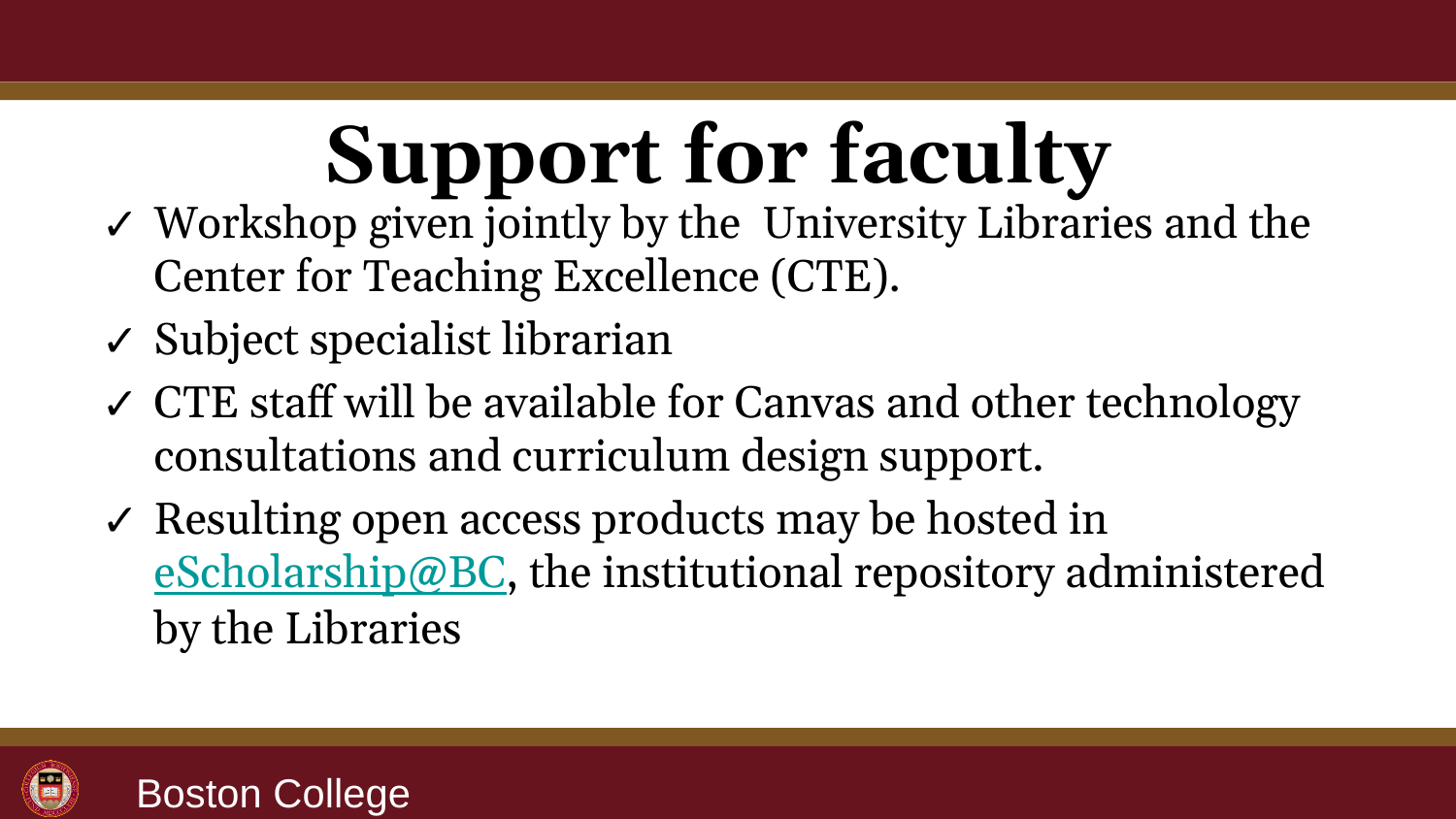

# Support for faculty
Workshop given jointly by the  University Libraries and the Center for Teaching Excellence (CTE).
Subject specialist librarian
CTE staff will be available for Canvas and other technology consultations and curriculum design support.
Resulting open access products may be hosted in eScholarship@BC, the institutional repository administered by the Libraries